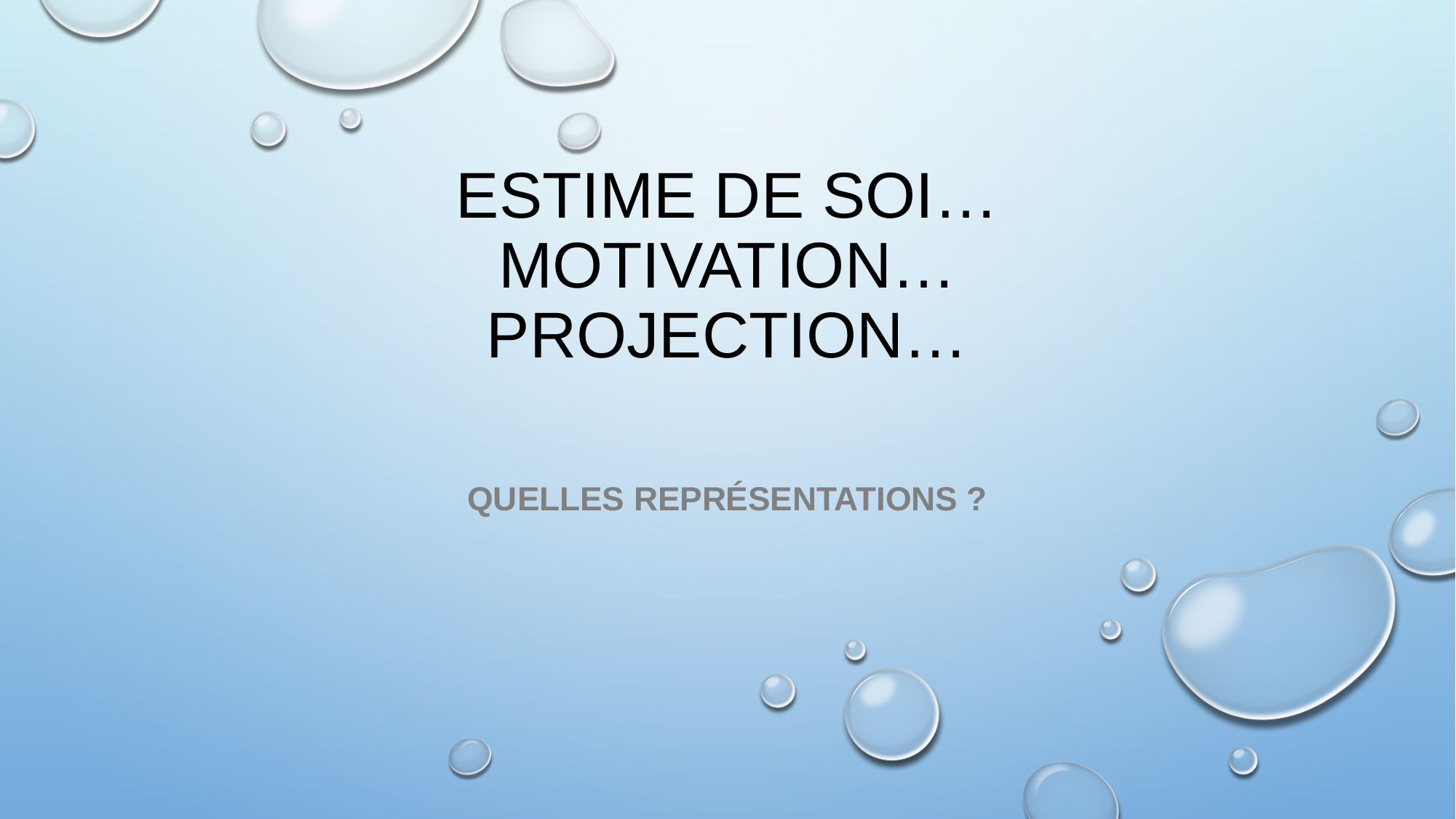

# Estime de soi… motivation… projection…
Quelles représentations ?